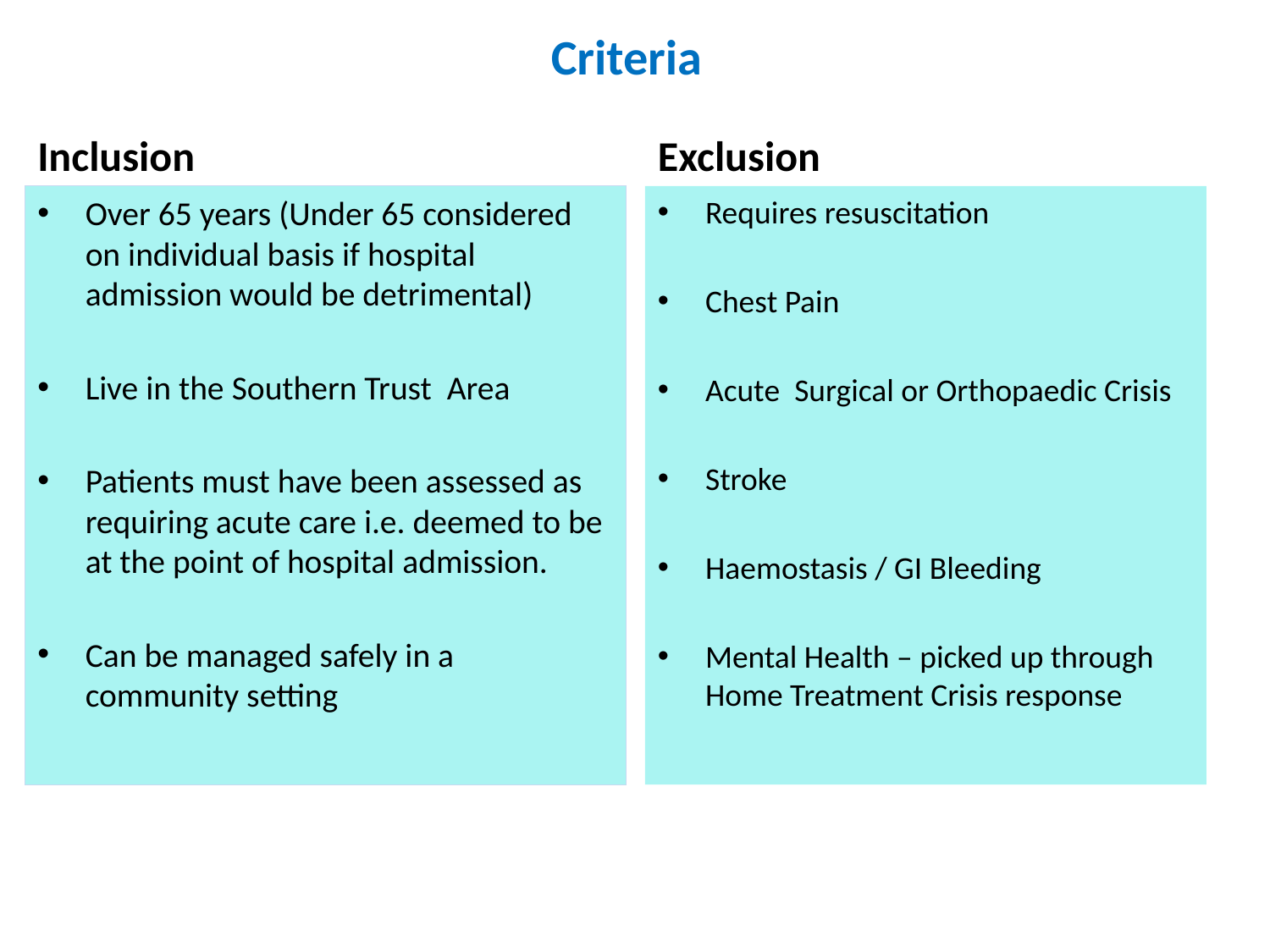

# Criteria
Inclusion
Exclusion
Over 65 years (Under 65 considered on individual basis if hospital admission would be detrimental)

Live in the Southern Trust  Area

Patients must have been assessed as requiring acute care i.e. deemed to be at the point of hospital admission.

Can be managed safely in a community setting

Requires resuscitation

Chest Pain

Acute  Surgical or Orthopaedic Crisis

Stroke

Haemostasis / GI Bleeding

Mental Health – picked up through Home Treatment Crisis response